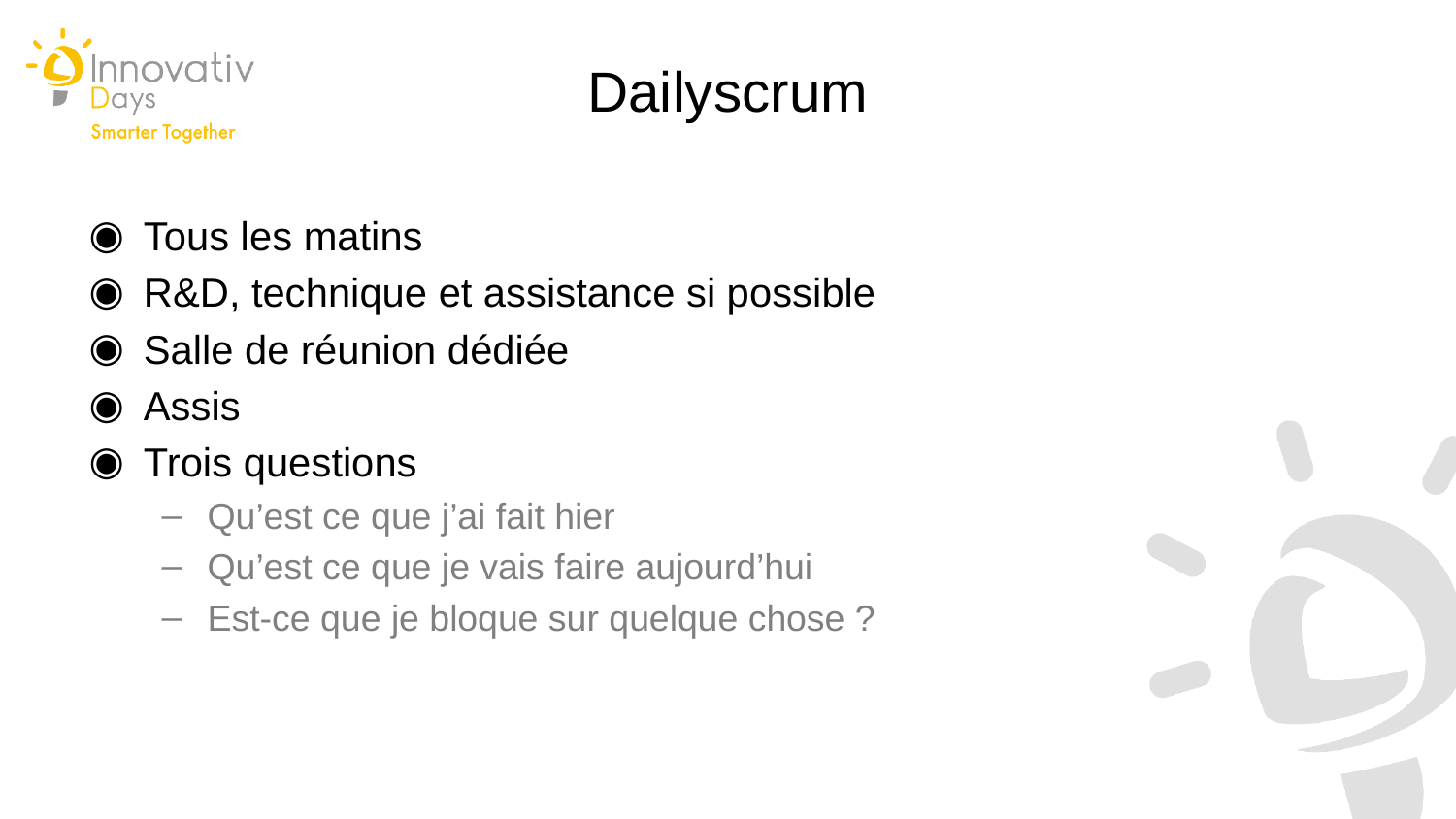

Dailyscrum
Tous les matins
R&D, technique et assistance si possible
Salle de réunion dédiée
Assis
Trois questions
Qu’est ce que j’ai fait hier
Qu’est ce que je vais faire aujourd’hui
Est-ce que je bloque sur quelque chose ?